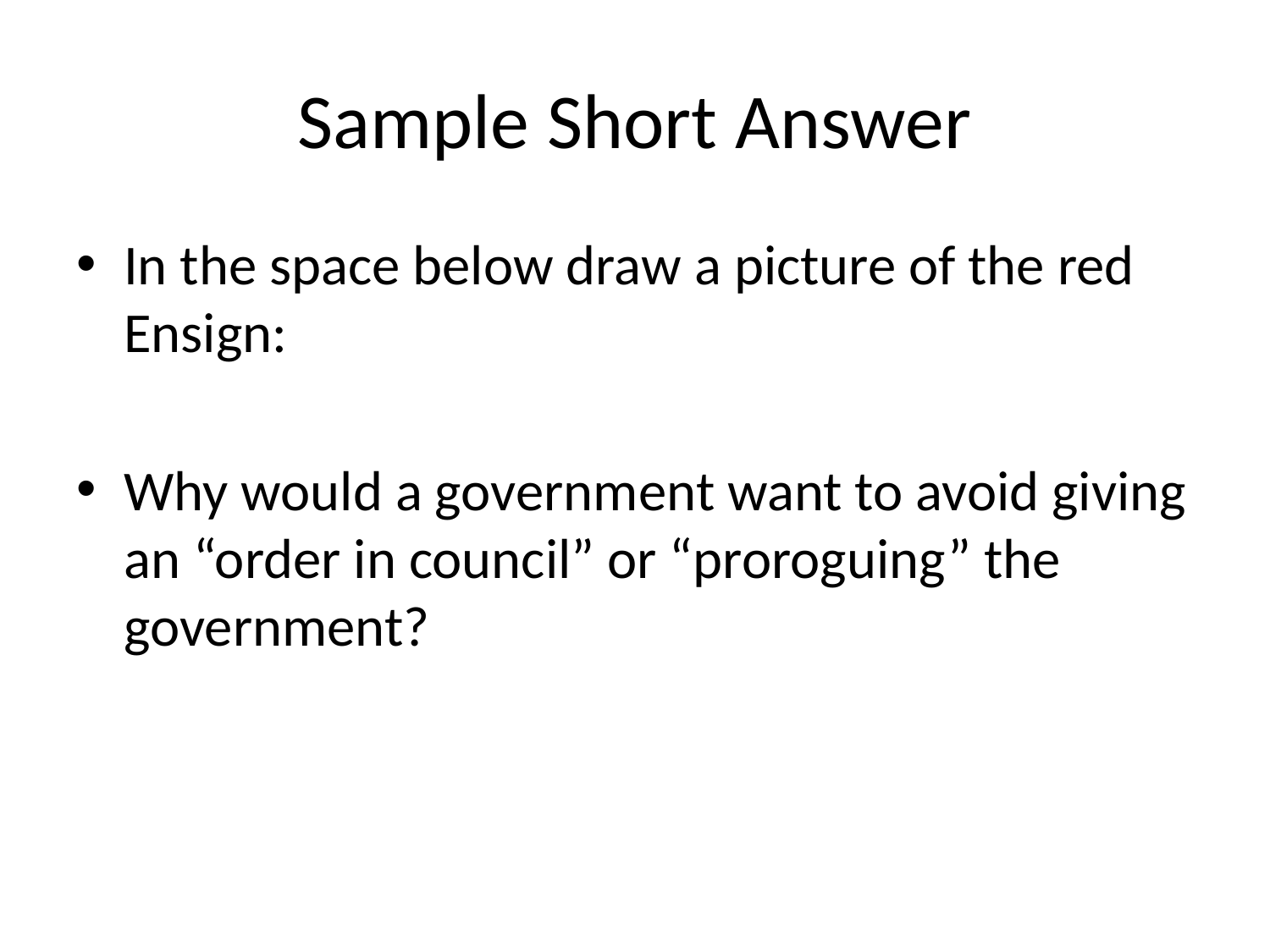

# Sample Short Answer
In the space below draw a picture of the red Ensign:

Why would a government want to avoid giving an “order in council” or “proroguing” the government?